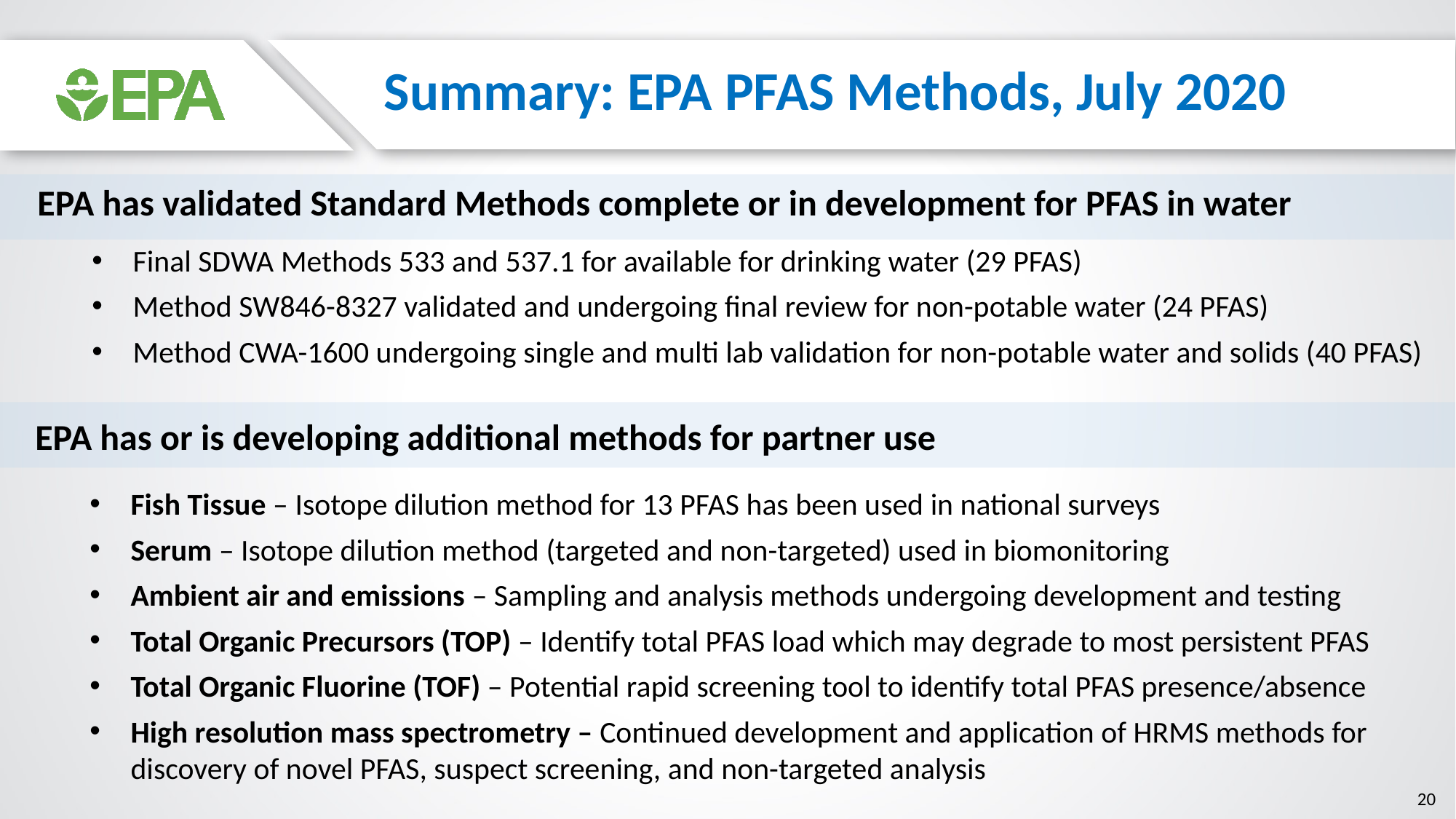

# Summary: EPA PFAS Methods, July 2020

EPA has validated Standard Methods complete or in development for PFAS in water
Final SDWA Methods 533 and 537.1 for available for drinking water (29 PFAS)
Method SW846-8327 validated and undergoing final review for non-potable water (24 PFAS)
Method CWA-1600 undergoing single and multi lab validation for non-potable water and solids (40 PFAS)

EPA has or is developing additional methods for partner use
Fish Tissue – Isotope dilution method for 13 PFAS has been used in national surveys
Serum – Isotope dilution method (targeted and non-targeted) used in biomonitoring
Ambient air and emissions – Sampling and analysis methods undergoing development and testing
Total Organic Precursors (TOP) – Identify total PFAS load which may degrade to most persistent PFAS
Total Organic Fluorine (TOF) – Potential rapid screening tool to identify total PFAS presence/absence
High resolution mass spectrometry – Continued development and application of HRMS methods for discovery of novel PFAS, suspect screening, and non-targeted analysis
20